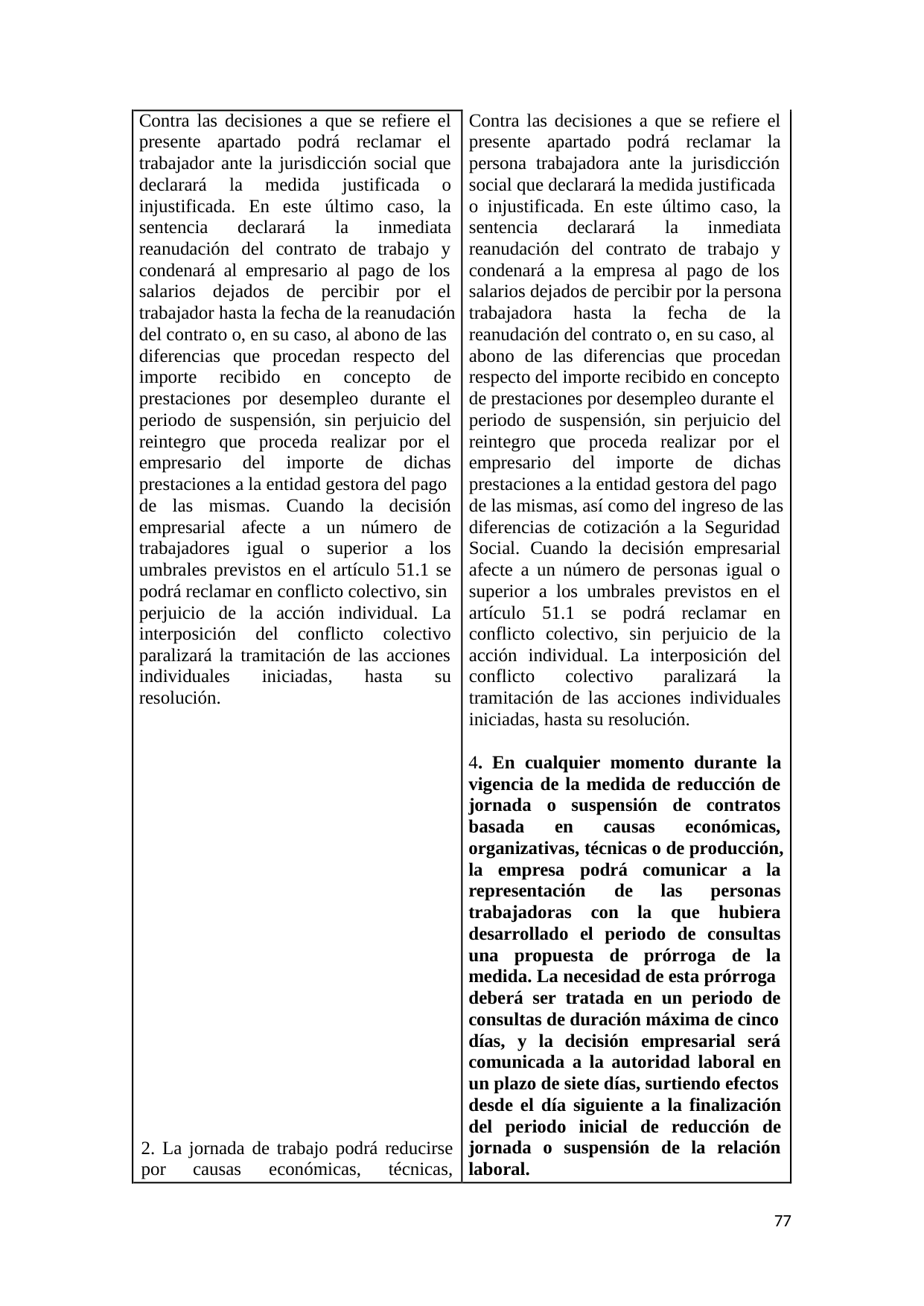

Contra las decisiones a que se refiere el
presente 	apartado 	podrá 	reclamar 	el
trabajador ante la jurisdicción social que
declarará 	la 	medida 	justificada 	o
injustificada. En este último caso, la
sentencia 	declarará 	la 	inmediata
reanudación del contrato de trabajo y
condenará al empresario al pago de los
salarios 	dejados 	de 	percibir 	por 	el
trabajador hasta la fecha de la reanudación
del contrato o, en su caso, al abono de las
diferencias que procedan respecto del
importe 	recibido 	en 	concepto 	de
prestaciones por desempleo durante el
periodo de suspensión, sin perjuicio del
reintegro que proceda realizar por el
empresario 	del 	importe 	de 	dichas
prestaciones a la entidad gestora del pago
de 	las 	mismas. 	Cuando 	la 	decisión
empresarial 	afecte 	a 	un 	número 	de
trabajadores 	igual 	o 	superior 	a 	los
umbrales previstos en el artículo 51.1 se
podrá reclamar en conflicto colectivo, sin
perjuicio de la acción individual. La
interposición 	del 	conflicto 	colectivo
paralizará la tramitación de las acciones
individuales 	iniciadas, 	hasta 	su
resolución.
Contra las decisiones a que se refiere el
presente 	apartado 	podrá 	reclamar 	la
persona trabajadora ante la jurisdicción
social que declarará la medida justificada
o injustificada. En este último caso, la
sentencia 	declarará 	la 	inmediata
reanudación del contrato de trabajo y
condenará a la empresa al pago de los
salarios dejados de percibir por la persona
trabajadora 	hasta 	la 	fecha 	de 	la
reanudación del contrato o, en su caso, al
abono de las diferencias que procedan
respecto del importe recibido en concepto
de prestaciones por desempleo durante el
periodo de suspensión, sin perjuicio del
reintegro que proceda realizar por el
empresario 	del 	importe 	de 	dichas
prestaciones a la entidad gestora del pago
de las mismas, así como del ingreso de las
diferencias de cotización a la Seguridad
Social. Cuando la decisión empresarial
afecte a un número de personas igual o
superior a los umbrales previstos en el
artículo 	51.1 	se 	podrá 	reclamar 	en
conflicto colectivo, sin perjuicio de la
acción individual. La interposición del
conflicto 	colectivo 	paralizará 	la
tramitación de las acciones individuales
iniciadas, hasta su resolución.

4. En cualquier momento durante la
vigencia de la medida de reducción de
jornada 	o 	suspensión 	de 	contratos
basada 	en 	causas 	económicas,
organizativas, técnicas o de producción,
la 	empresa 	podrá 	comunicar 	a 	la
representación 	de 	las 	personas
trabajadoras 	con 	la 	que 	hubiera
desarrollado el periodo de consultas
una 	propuesta 	de 	prórroga 	de 	la
medida. La necesidad de esta prórroga
deberá ser tratada en un periodo de
consultas de duración máxima de cinco
días, y la decisión empresarial será
comunicada a la autoridad laboral en
un plazo de siete días, surtiendo efectos
desde el día siguiente a la finalización
del periodo inicial de reducción de
jornada o suspensión de la relación
laboral.

2. La jornada de trabajo podrá reducirse
por 	causas 	económicas, 	técnicas,

77